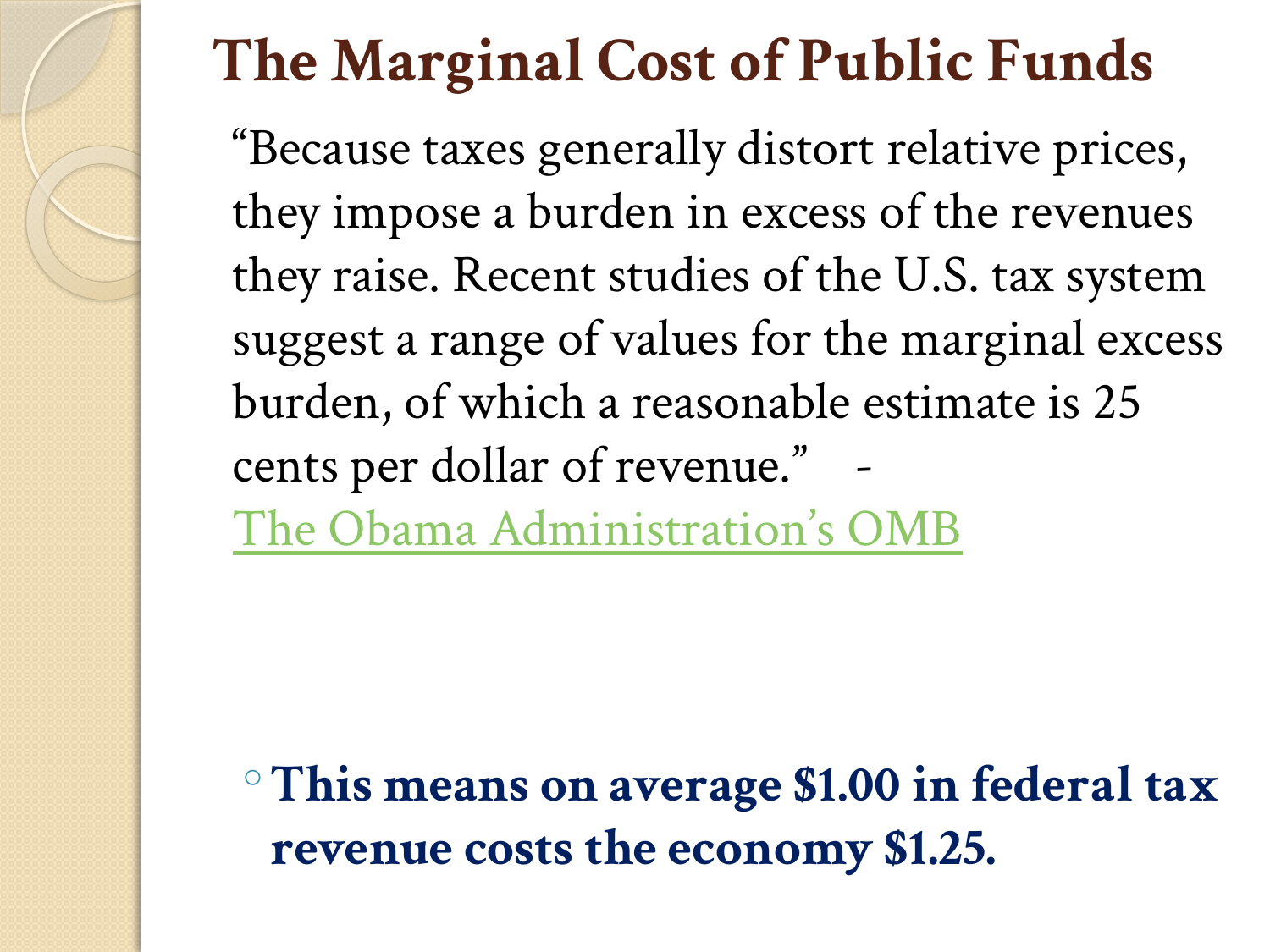

# The Marginal Cost of Public Funds
	“Because taxes generally distort relative prices, they impose a burden in excess of the revenues they raise. Recent studies of the U.S. tax system suggest a range of values for the marginal excess burden, of which a reasonable estimate is 25 cents per dollar of revenue.”    -The Obama Administration’s OMB

This means on average $1.00 in federal tax revenue costs the economy $1.25.